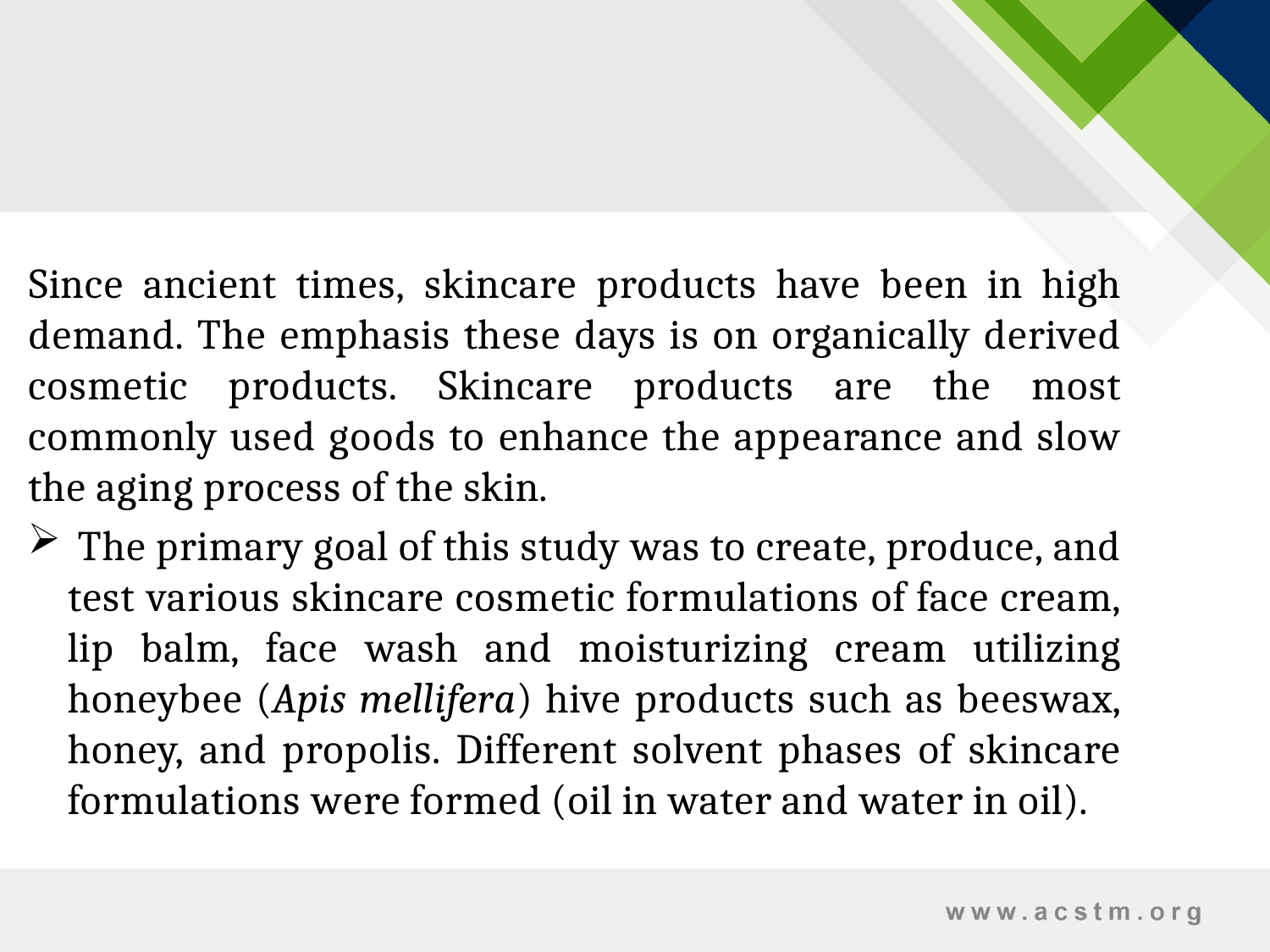

#

Since ancient times, skincare products have been in high demand. The emphasis these days is on organically derived cosmetic products. Skincare products are the most commonly used goods to enhance the appearance and slow the aging process of the skin.
 The primary goal of this study was to create, produce, and test various skincare cosmetic formulations of face cream, lip balm, face wash and moisturizing cream utilizing honeybee (Apis mellifera) hive products such as beeswax, honey, and propolis. Different solvent phases of skincare formulations were formed (oil in water and water in oil).